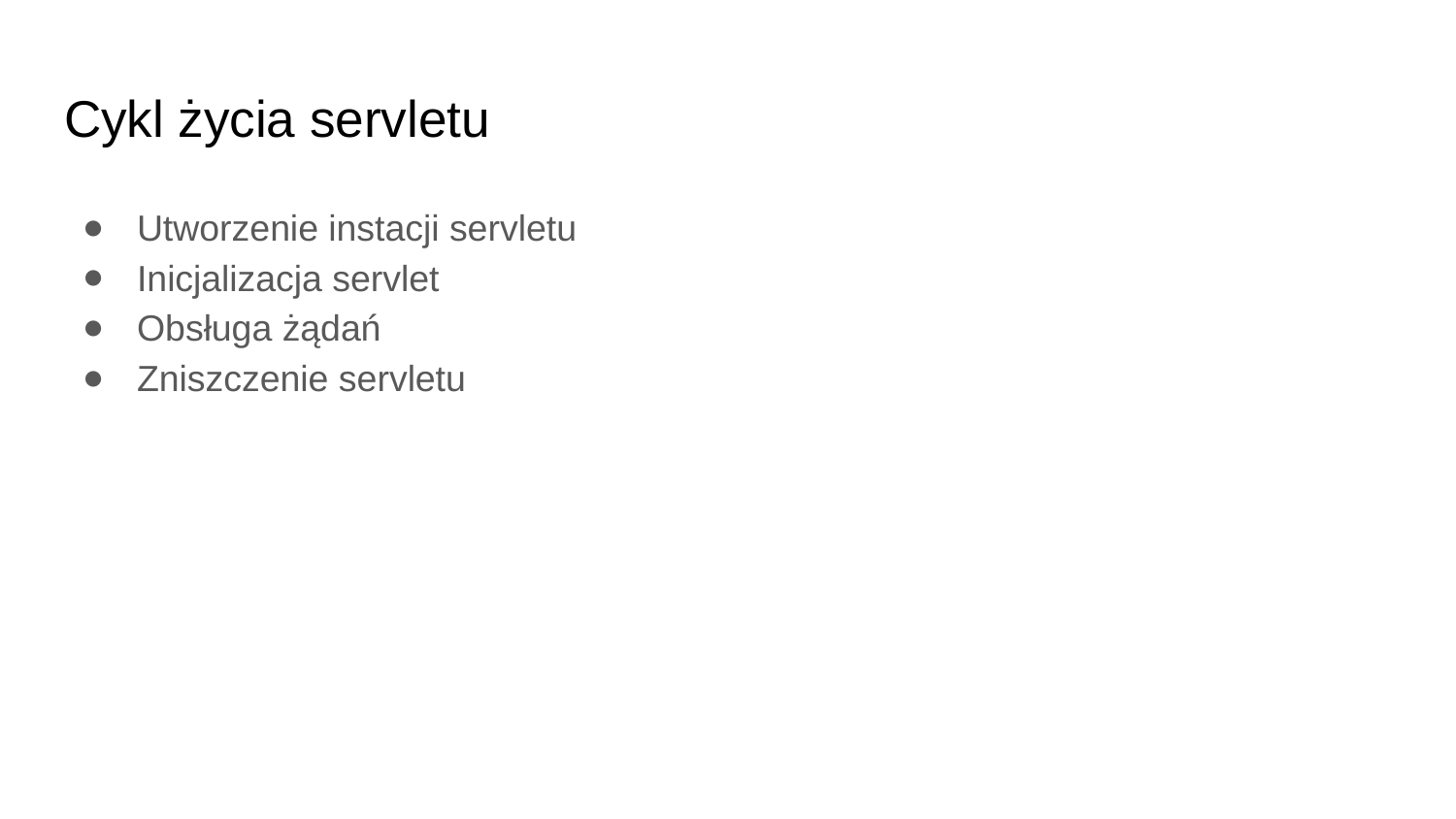

# Cykl życia servletu
Utworzenie instacji servletu
Inicjalizacja servlet
Obsługa żądań
Zniszczenie servletu